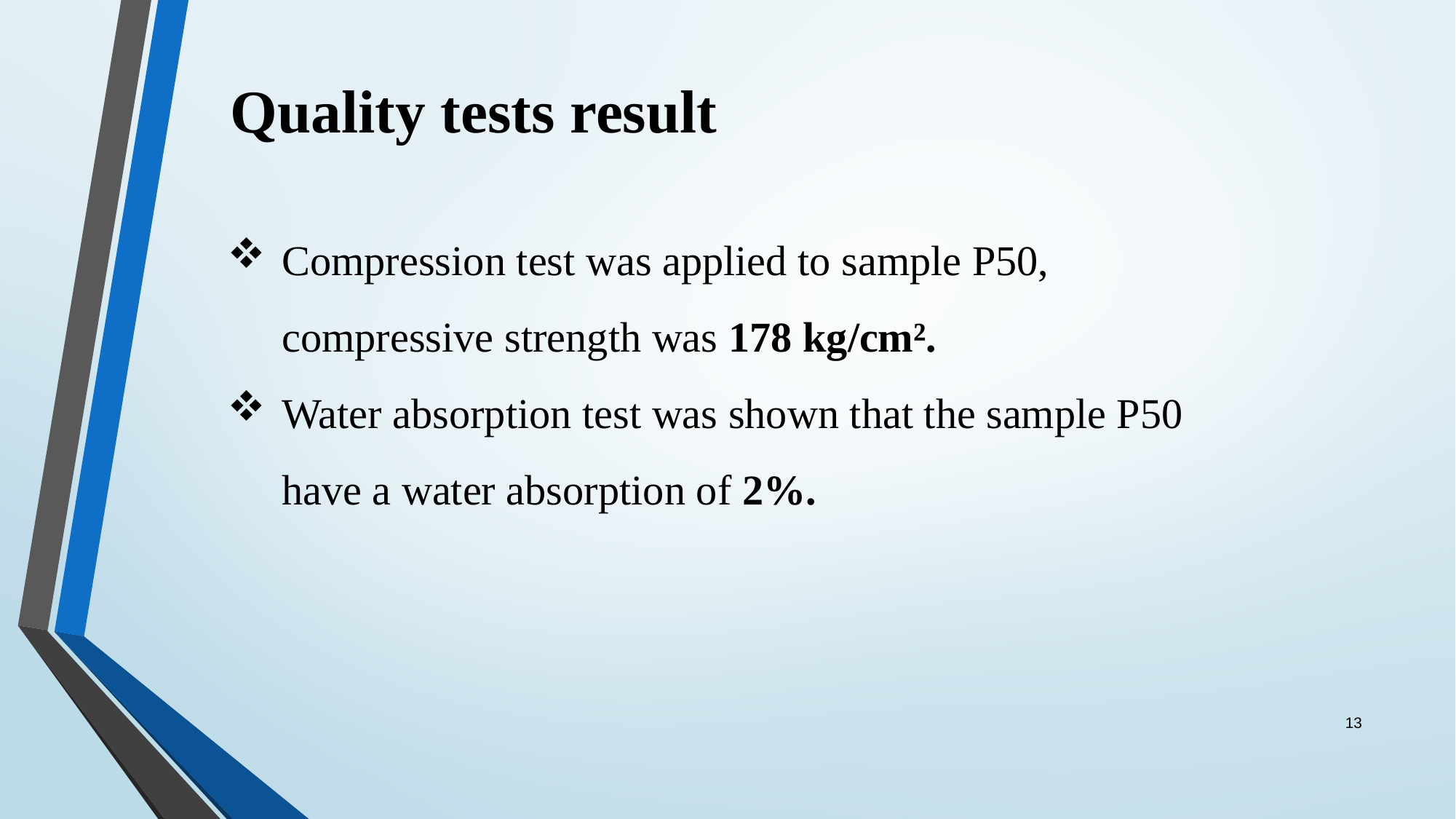

Quality tests result
Compression test was applied to sample P50, compressive strength was 178 kg/cm².
Water absorption test was shown that the sample P50 have a water absorption of 2%.

13